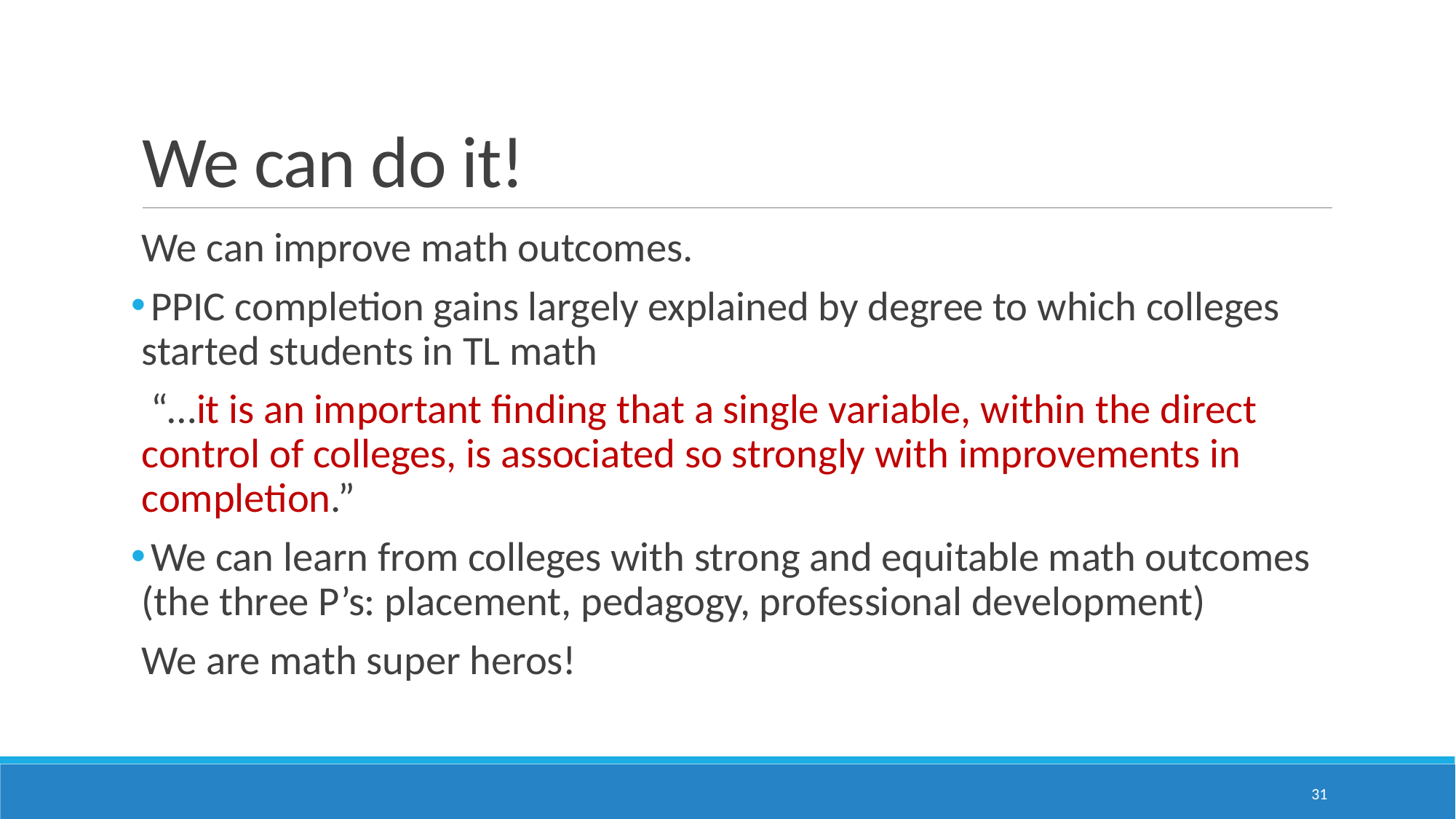

# We can do it!
We can improve math outcomes.
 PPIC completion gains largely explained by degree to which colleges started students in TL math
 “…it is an important finding that a single variable, within the direct control of colleges, is associated so strongly with improvements in completion.”
 We can learn from colleges with strong and equitable math outcomes (the three P’s: placement, pedagogy, professional development)
We are math super heros!

31